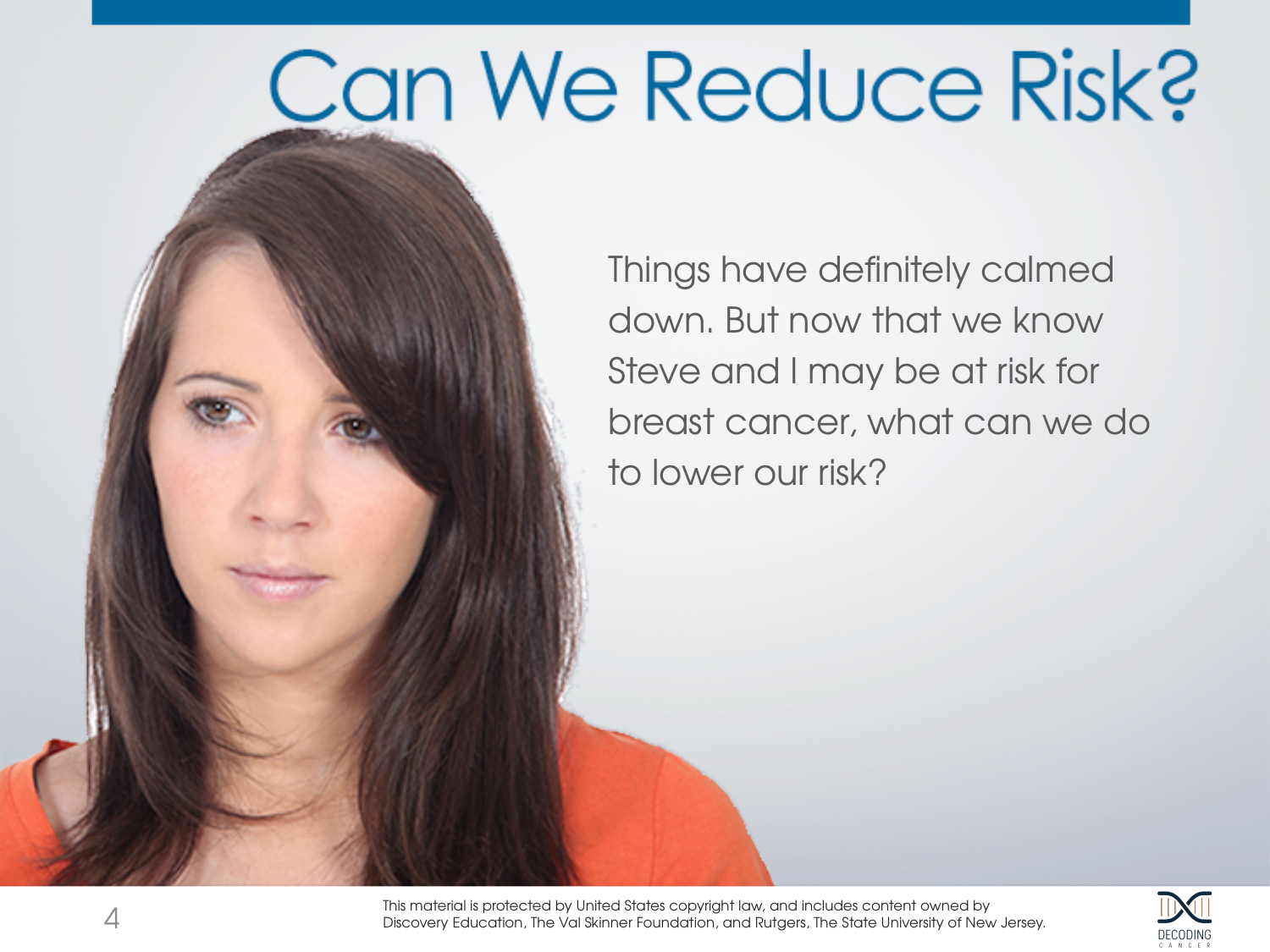

Things have definitely calmed down. But now that we know Steve and I may be at risk for breast cancer, what can we do to lower our risk?

4